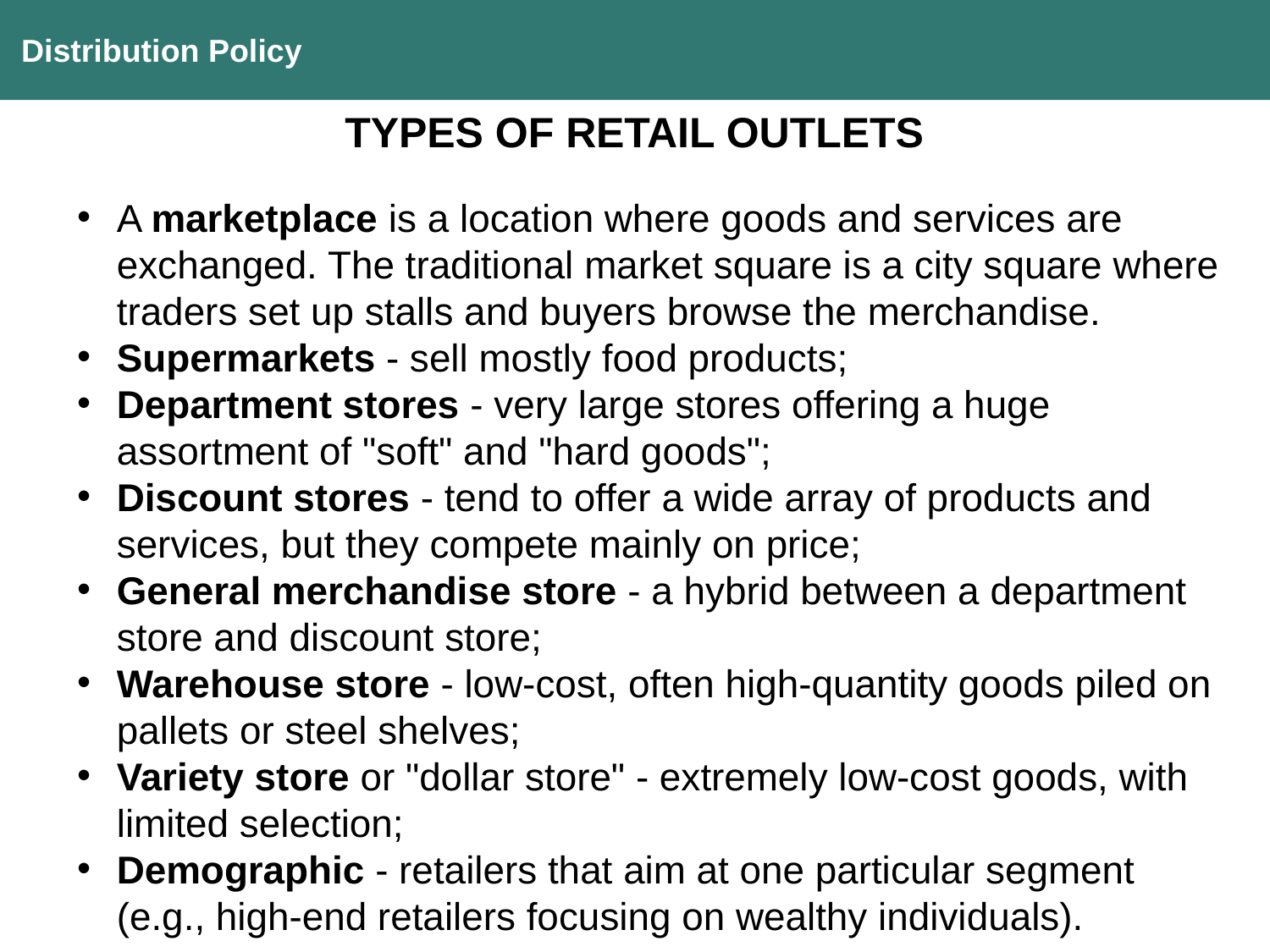

Distribution Policy
TYPES OF RETAIL OUTLETS
A marketplace is a location where goods and services are exchanged. The traditional market square is a city square where traders set up stalls and buyers browse the merchandise.
Supermarkets - sell mostly food products;
Department stores - very large stores offering a huge assortment of "soft" and "hard goods";
Discount stores - tend to offer a wide array of products and services, but they compete mainly on price;
General merchandise store - a hybrid between a department store and discount store;
Warehouse store - low-cost, often high-quantity goods piled on pallets or steel shelves;
Variety store or "dollar store" - extremely low-cost goods, with limited selection;
Demographic - retailers that aim at one particular segment (e.g., high-end retailers focusing on wealthy individuals).